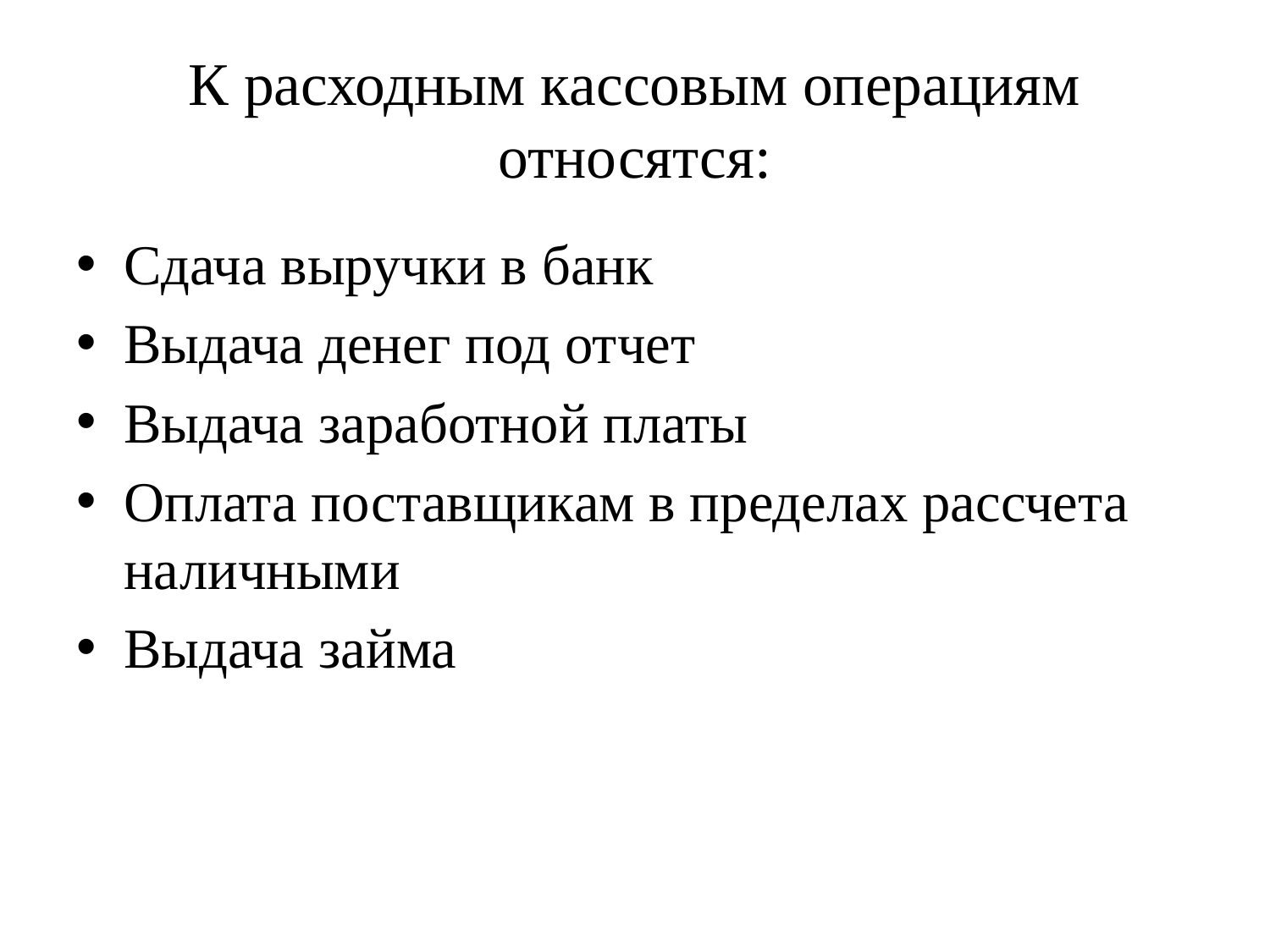

# К расходным кассовым операциям относятся:
Сдача выручки в банк
Выдача денег под отчет
Выдача заработной платы
Оплата поставщикам в пределах рассчета наличными
Выдача займа